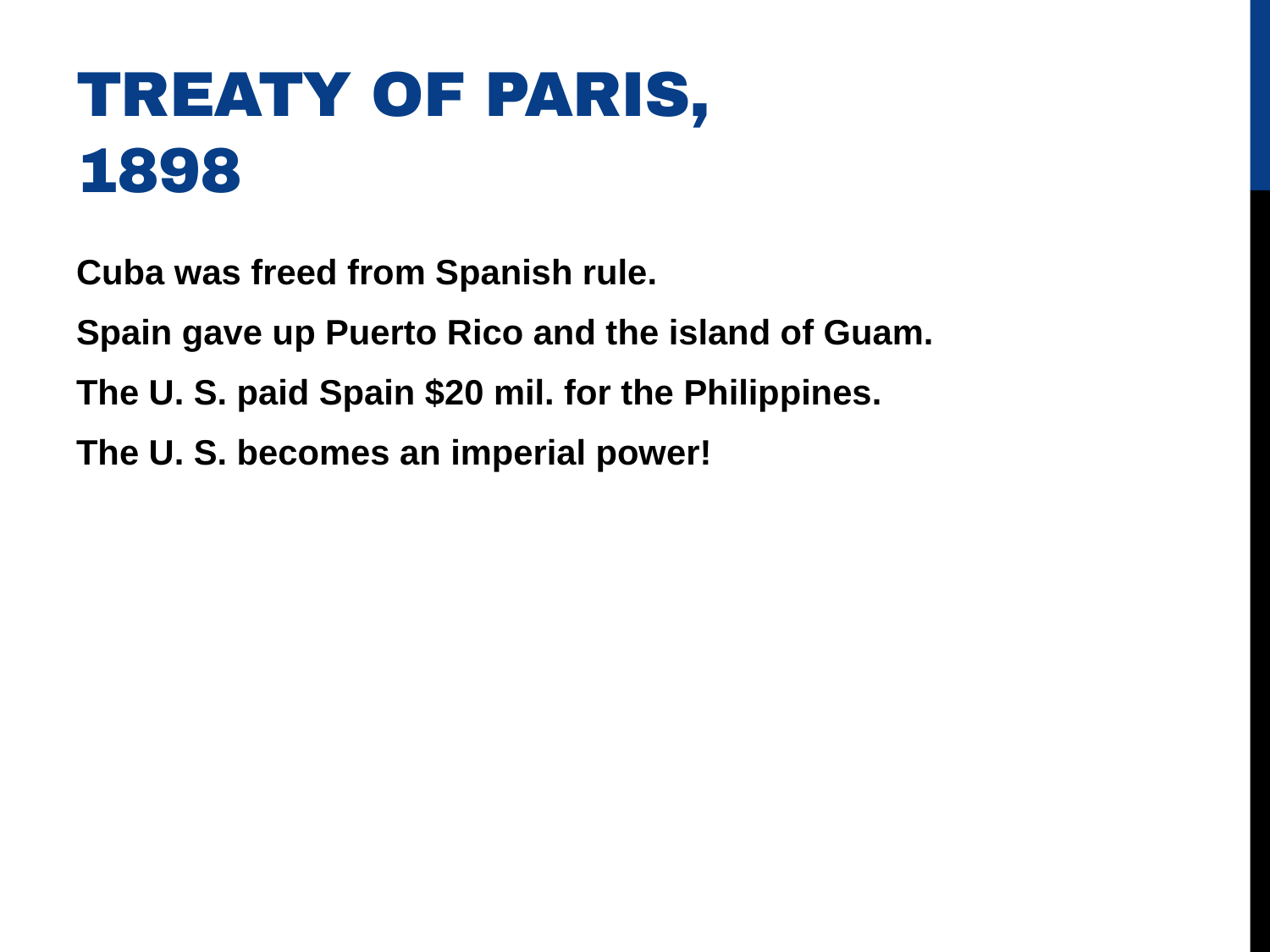

# Treaty of Paris, 1898
Cuba was freed from Spanish rule.
Spain gave up Puerto Rico and the island of Guam.
The U. S. paid Spain $20 mil. for the Philippines.
The U. S. becomes an imperial power!